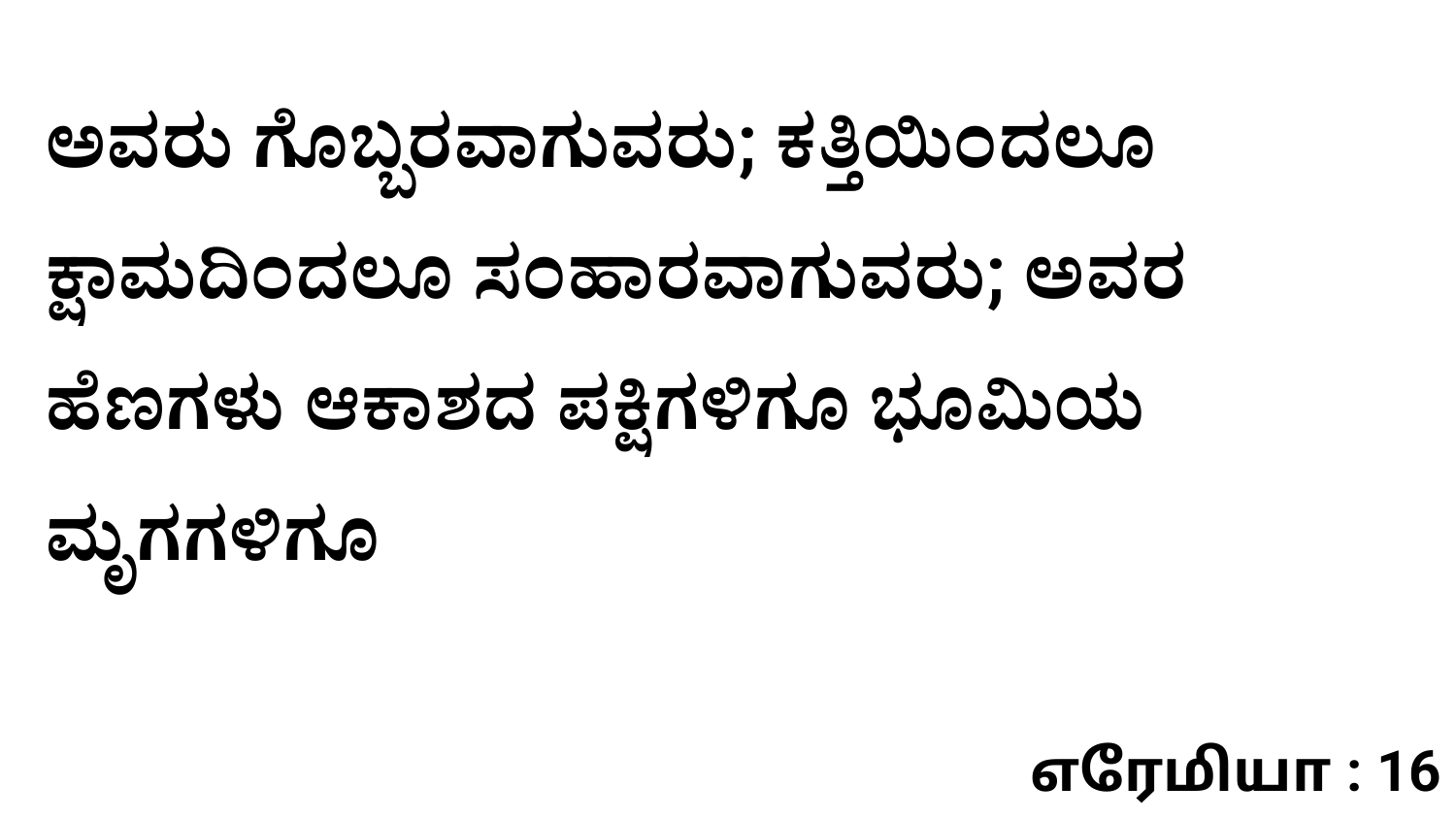

ಅವರು ಗೊಬ್ಬರವಾಗುವರು; ಕತ್ತಿಯಿಂದಲೂ ಕ್ಷಾಮದಿಂದಲೂ ಸಂಹಾರವಾಗುವರು; ಅವರ ಹೆಣಗಳು ಆಕಾಶದ ಪಕ್ಷಿಗಳಿಗೂ ಭೂಮಿಯ ಮೃಗಗಳಿಗೂ
எரேமியா : 16